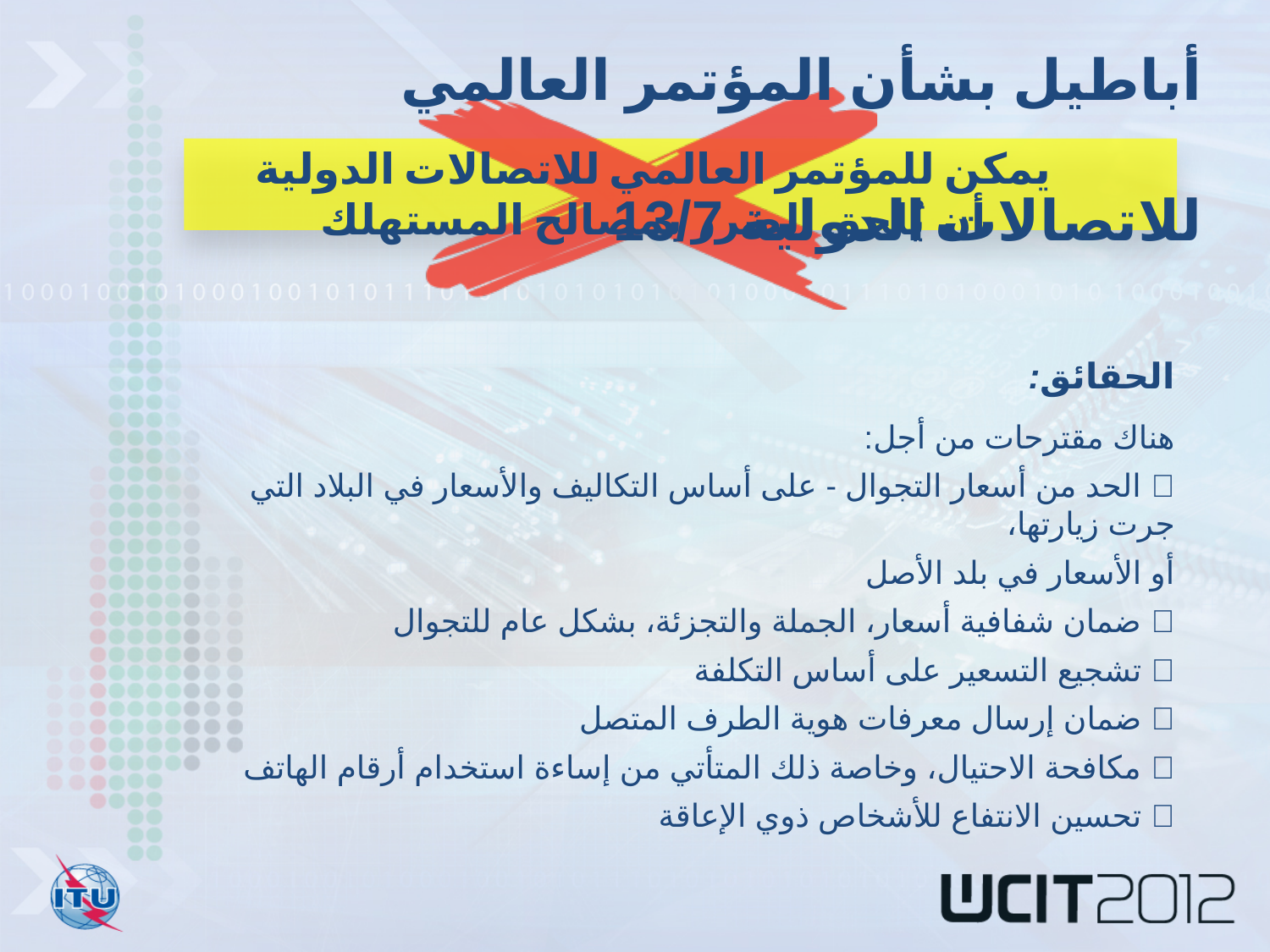

أباطيل بشأن المؤتمر العالمي للاتصالات الدولية 13/7
يمكن للمؤتمر العالمي للاتصالات الدولية أن يُلحق الضرر بمصالح المستهلك

الحقائق:
هناك مقترحات من أجل:
• 	الحد من أسعار التجوال - على أساس التكاليف والأسعار في البلاد التي جرت زيارتها،
	أو الأسعار في بلد الأصل
• 	ضمان شفافية أسعار، الجملة والتجزئة، بشكل عام للتجوال
• 	تشجيع التسعير على أساس التكلفة
• 	ضمان إرسال معرفات هوية الطرف المتصل
• 	مكافحة الاحتيال، وخاصة ذلك المتأتي من إساءة استخدام أرقام الهاتف
• 	تحسين الانتفاع للأشخاص ذوي الإعاقة